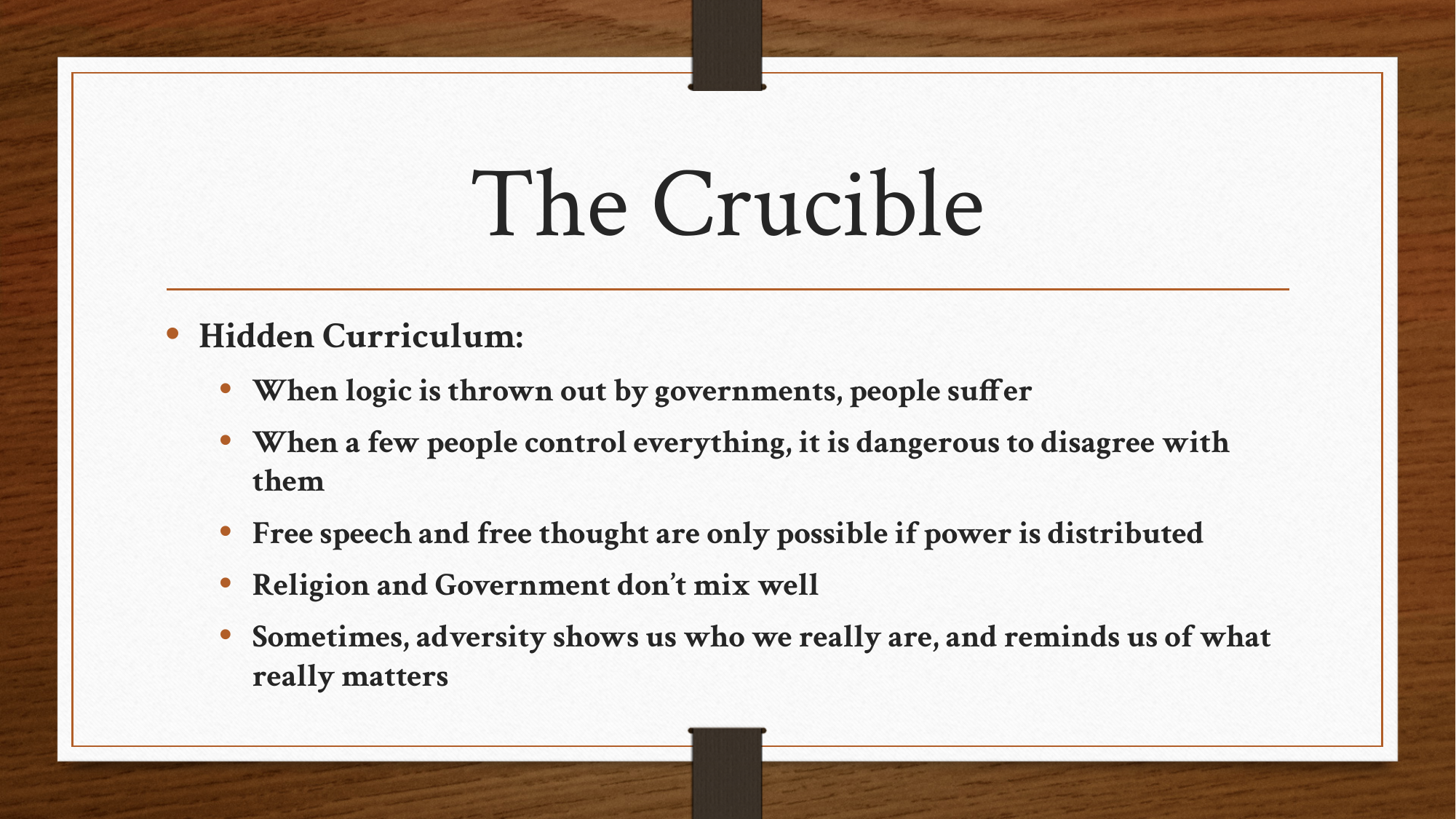

# The Crucible
Hidden Curriculum:
When logic is thrown out by governments, people suffer
When a few people control everything, it is dangerous to disagree with them
Free speech and free thought are only possible if power is distributed
Religion and Government don’t mix well
Sometimes, adversity shows us who we really are, and reminds us of what really matters